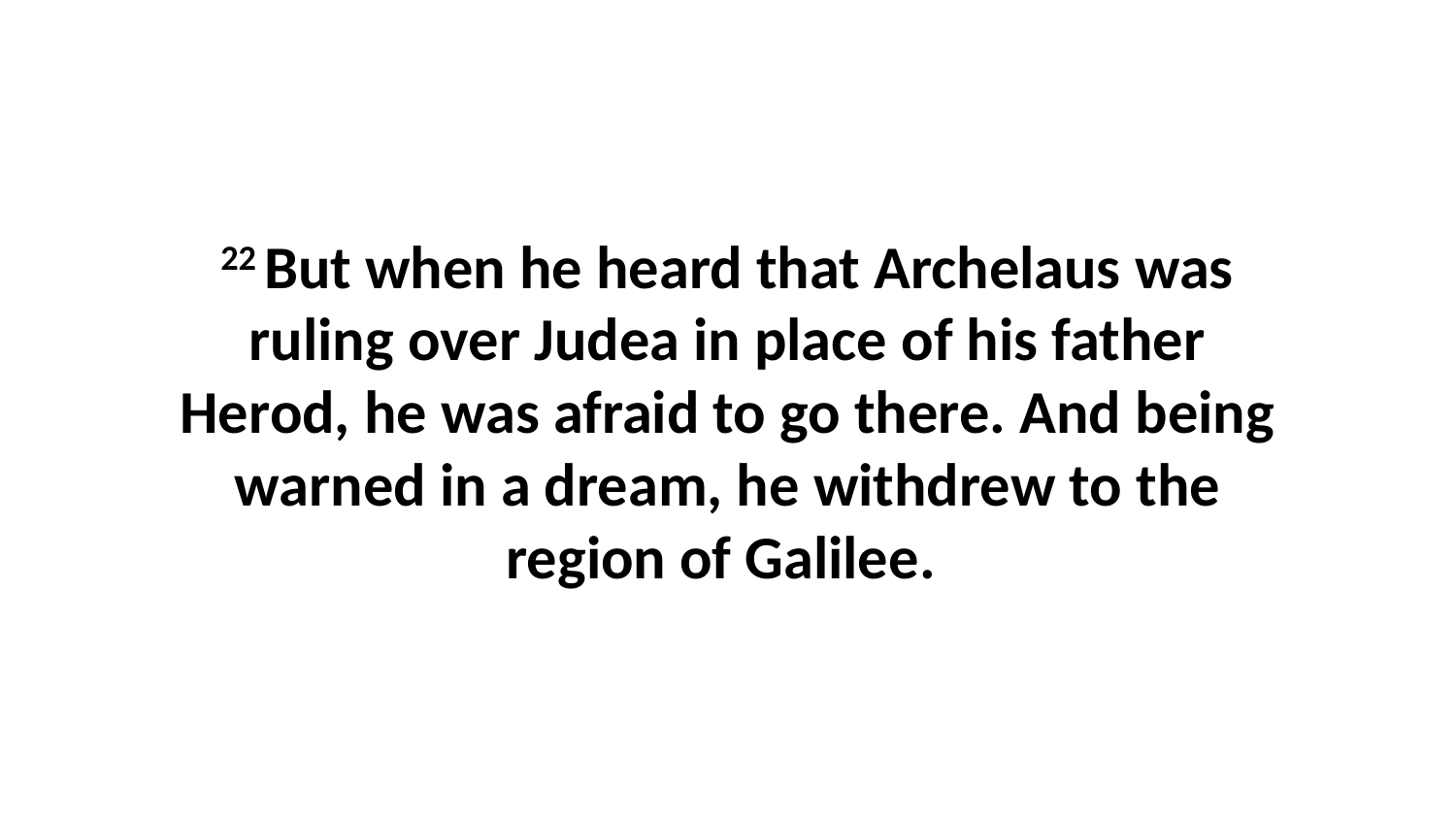

22 But when he heard that Archelaus was ruling over Judea in place of his father Herod, he was afraid to go there. And being warned in a dream, he withdrew to the region of Galilee.